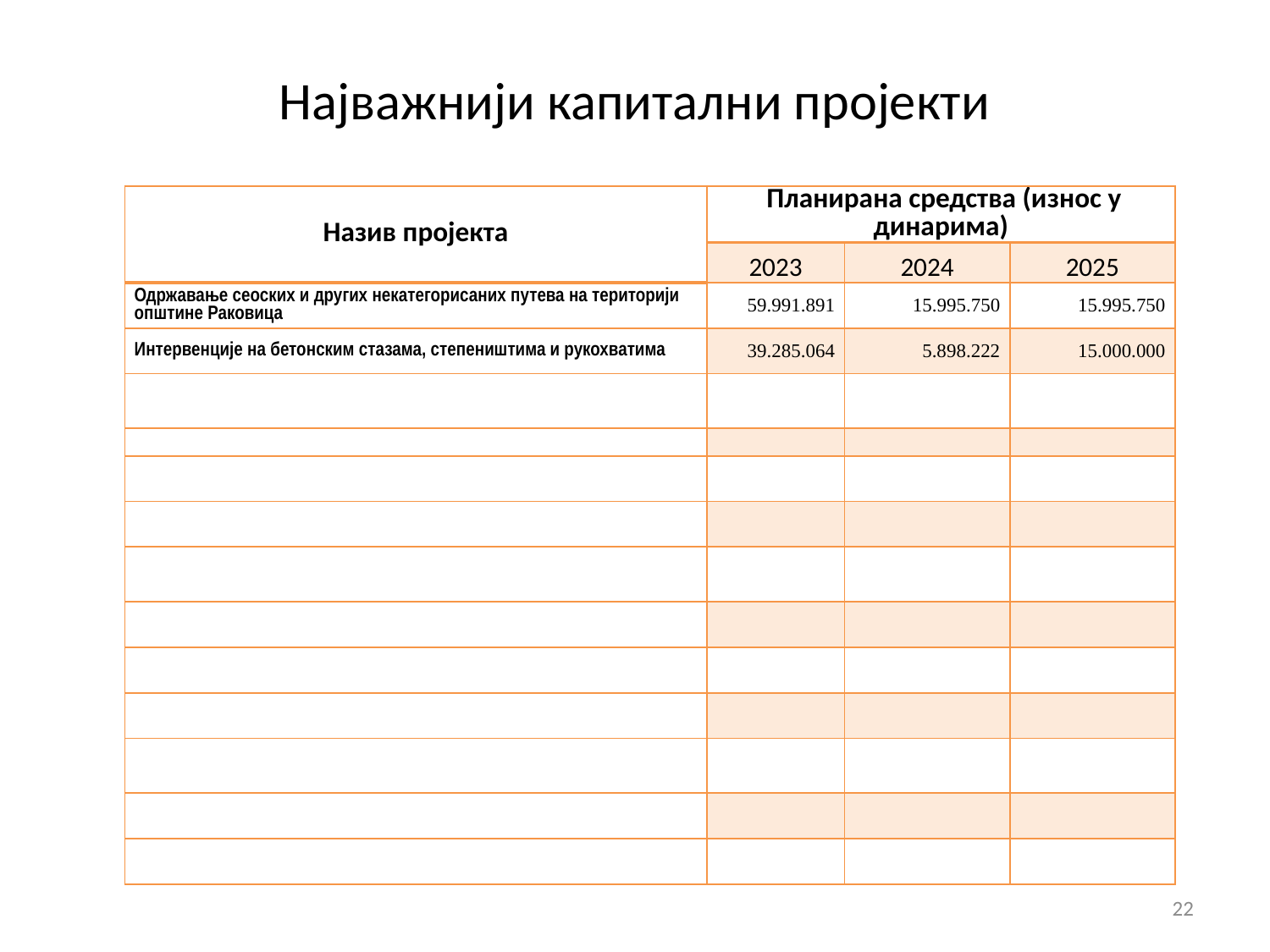

# Најважнији капитални пројекти
| Назив пројекта | Планирана средства (износ у динарима) |  |  |
| --- | --- | --- | --- |
|  | 2023 | 2024 | 2025 |
| Одржавање сеоских и других некатегорисаних путева на територији општине Раковица | 59.991.891 | 15.995.750 | 15.995.750 |
| Интервенције на бетонским стазама, степеништима и рукохватима | 39.285.064 | 5.898.222 | 15.000.000 |
|  |  |  |  |
|  |  |  |  |
|  |  |  |  |
|  |  |  |  |
|  |  |  |  |
|  |  |  |  |
|  |  |  |  |
|  |  |  |  |
|  |  |  |  |
|  |  |  |  |
|  |  |  |  |
22